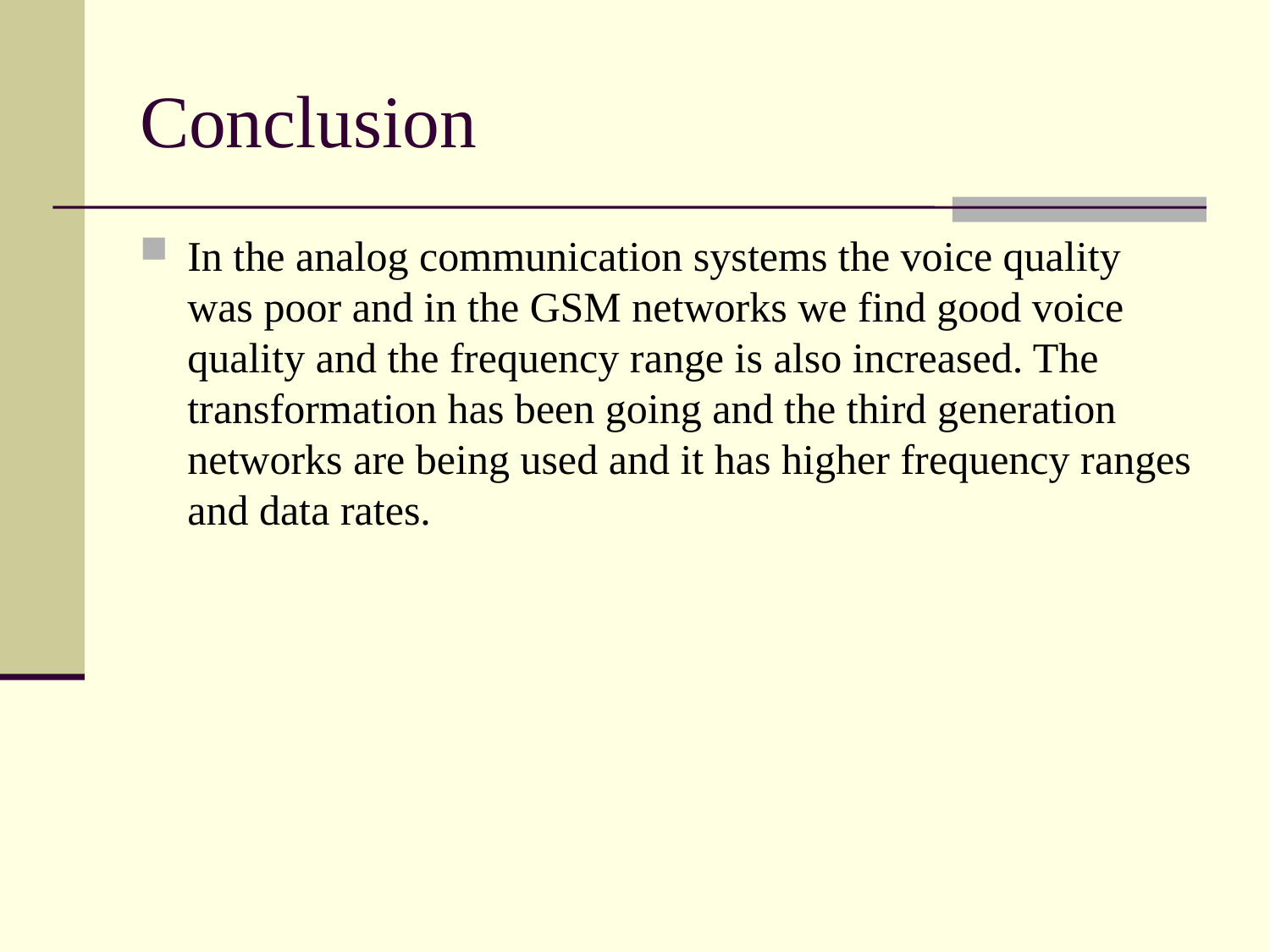

# Conclusion
In the analog communication systems the voice quality was poor and in the GSM networks we find good voice quality and the frequency range is also increased. The transformation has been going and the third generation networks are being used and it has higher frequency ranges and data rates.